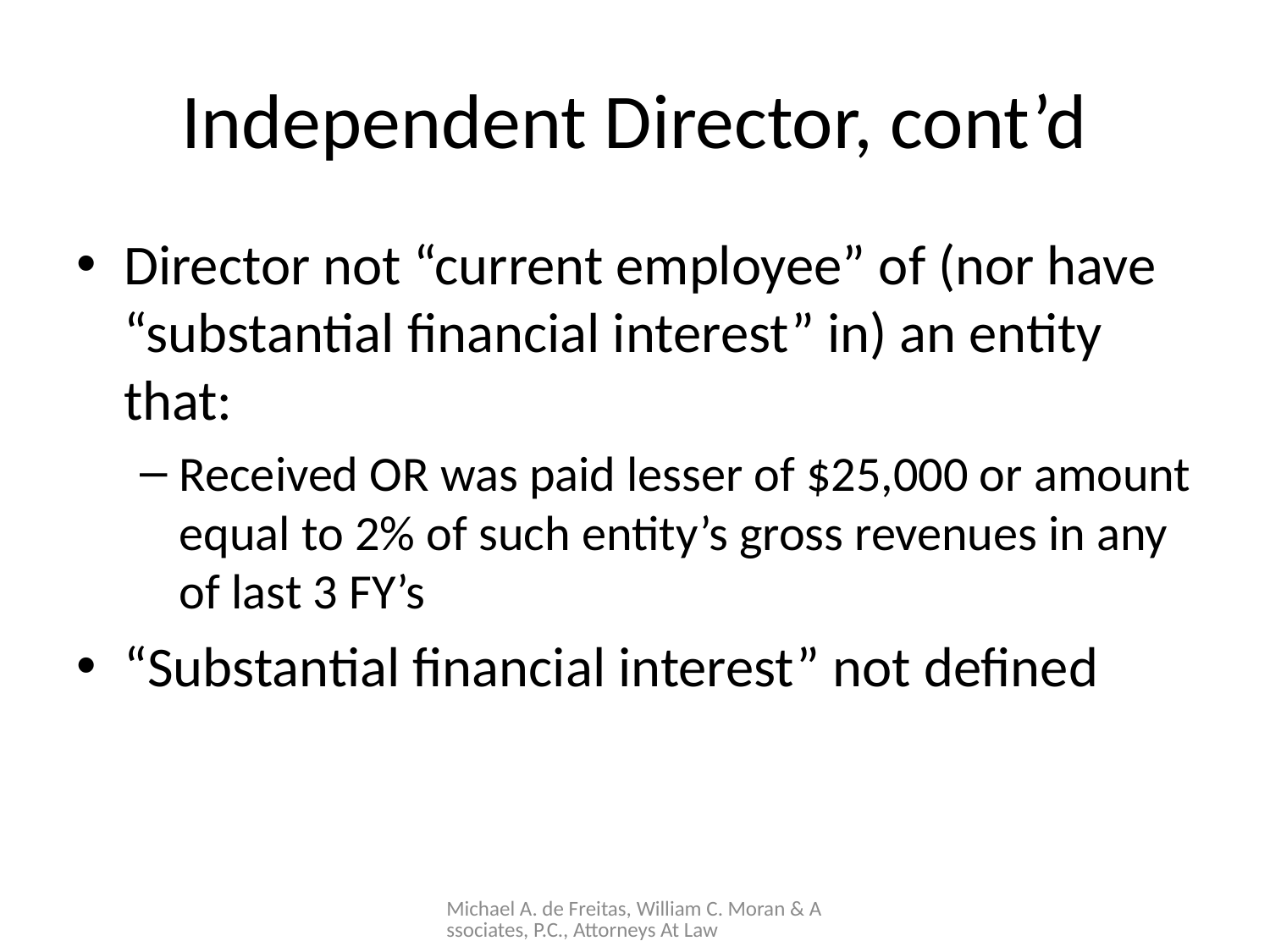

# Independent Director, cont’d
Director not “current employee” of (nor have “substantial financial interest” in) an entity that:
Received OR was paid lesser of $25,000 or amount equal to 2% of such entity’s gross revenues in any of last 3 FY’s
“Substantial financial interest” not defined
Michael A. de Freitas, William C. Moran & Associates, P.C., Attorneys At Law